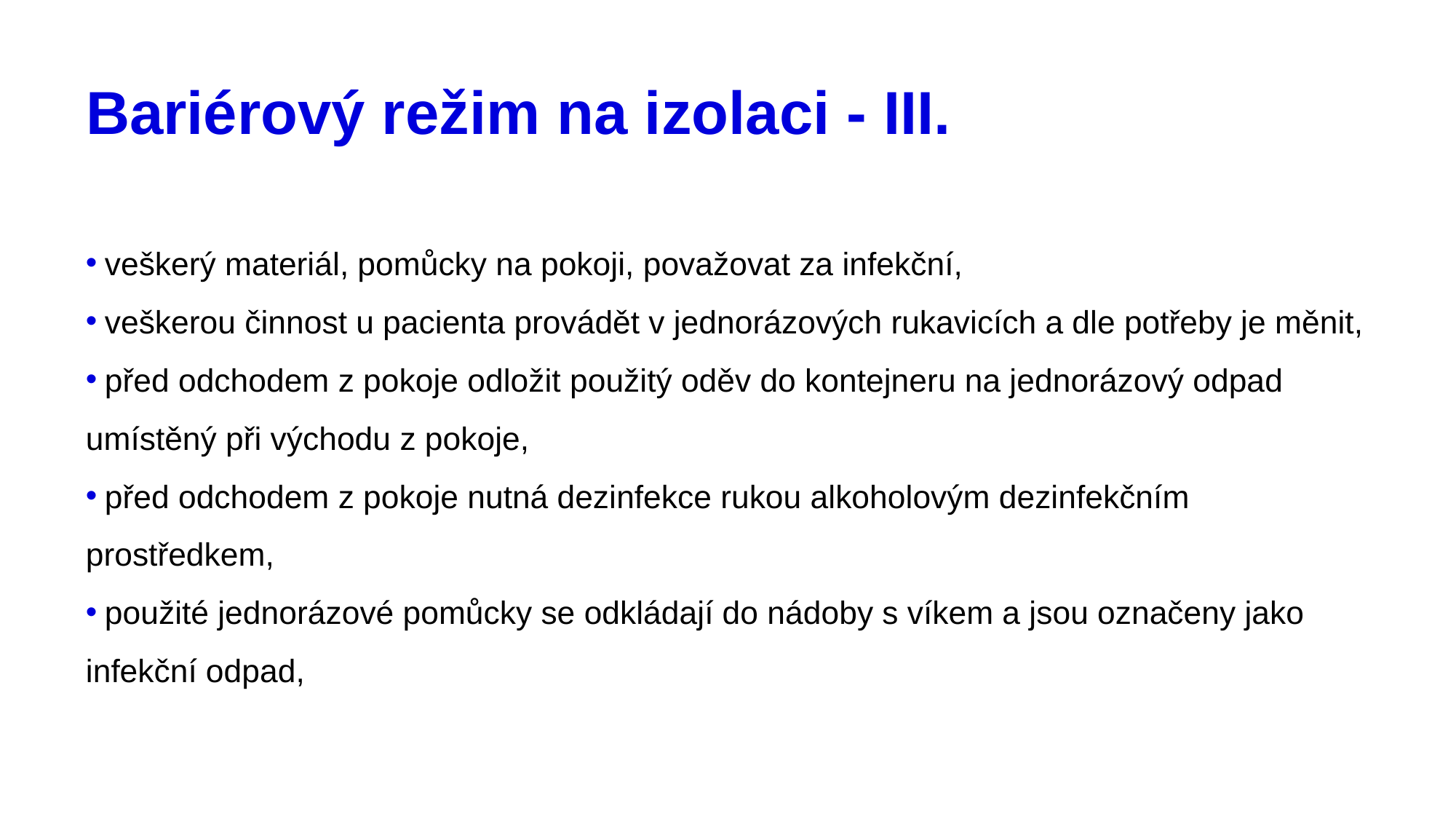

# Bariérový režim na izolaci - III.
 veškerý materiál, pomůcky na pokoji, považovat za infekční,
 veškerou činnost u pacienta provádět v jednorázových rukavicích a dle potřeby je měnit,
 před odchodem z pokoje odložit použitý oděv do kontejneru na jednorázový odpad umístěný při východu z pokoje,
 před odchodem z pokoje nutná dezinfekce rukou alkoholovým dezinfekčním prostředkem,
 použité jednorázové pomůcky se odkládají do nádoby s víkem a jsou označeny jako infekční odpad,